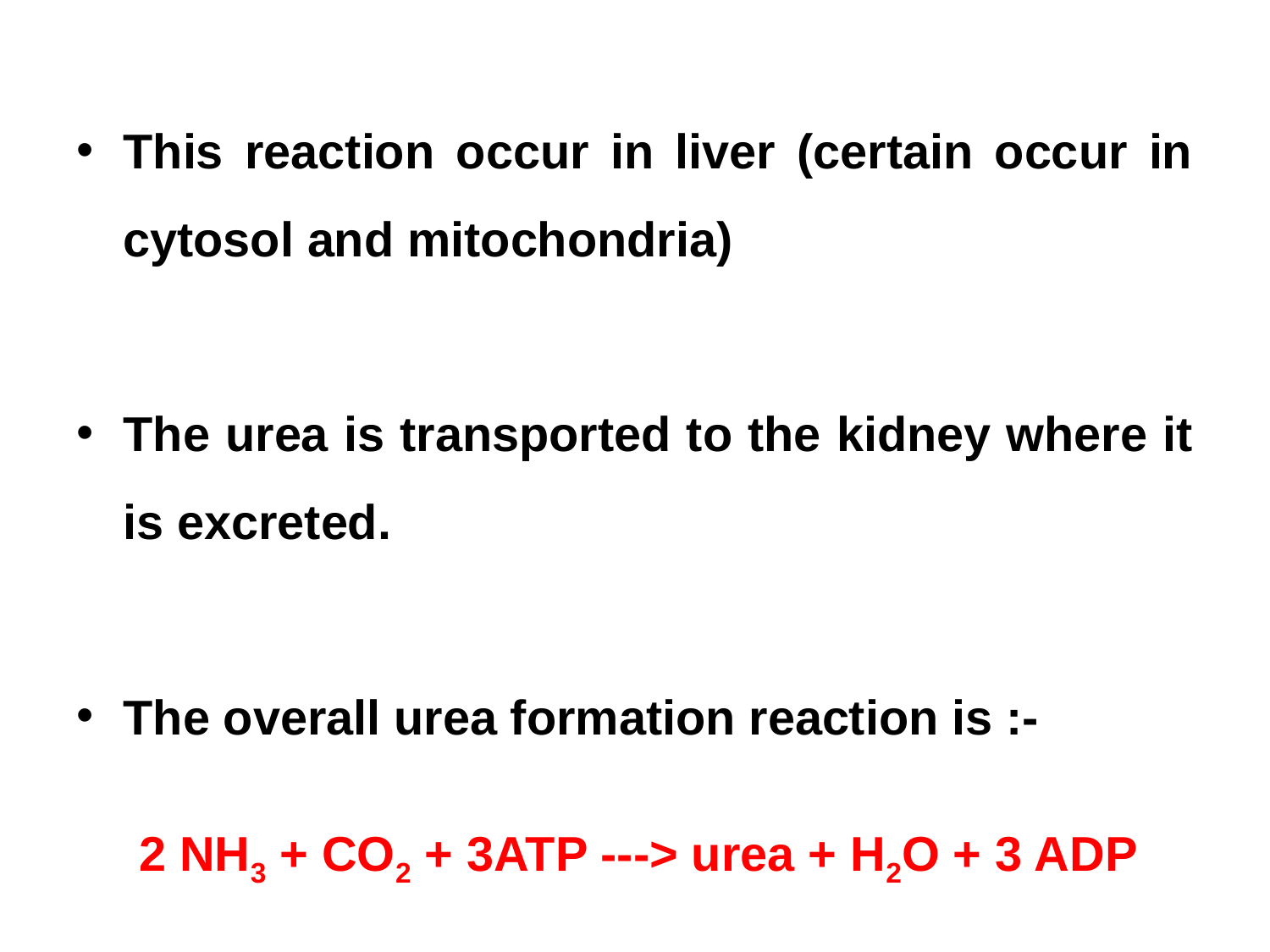

This reaction occur in liver (certain occur in cytosol and mitochondria)

The urea is transported to the kidney where it is excreted.

The overall urea formation reaction is :-

2 NH3 + CO2 + 3ATP ---> urea + H2O + 3 ADP